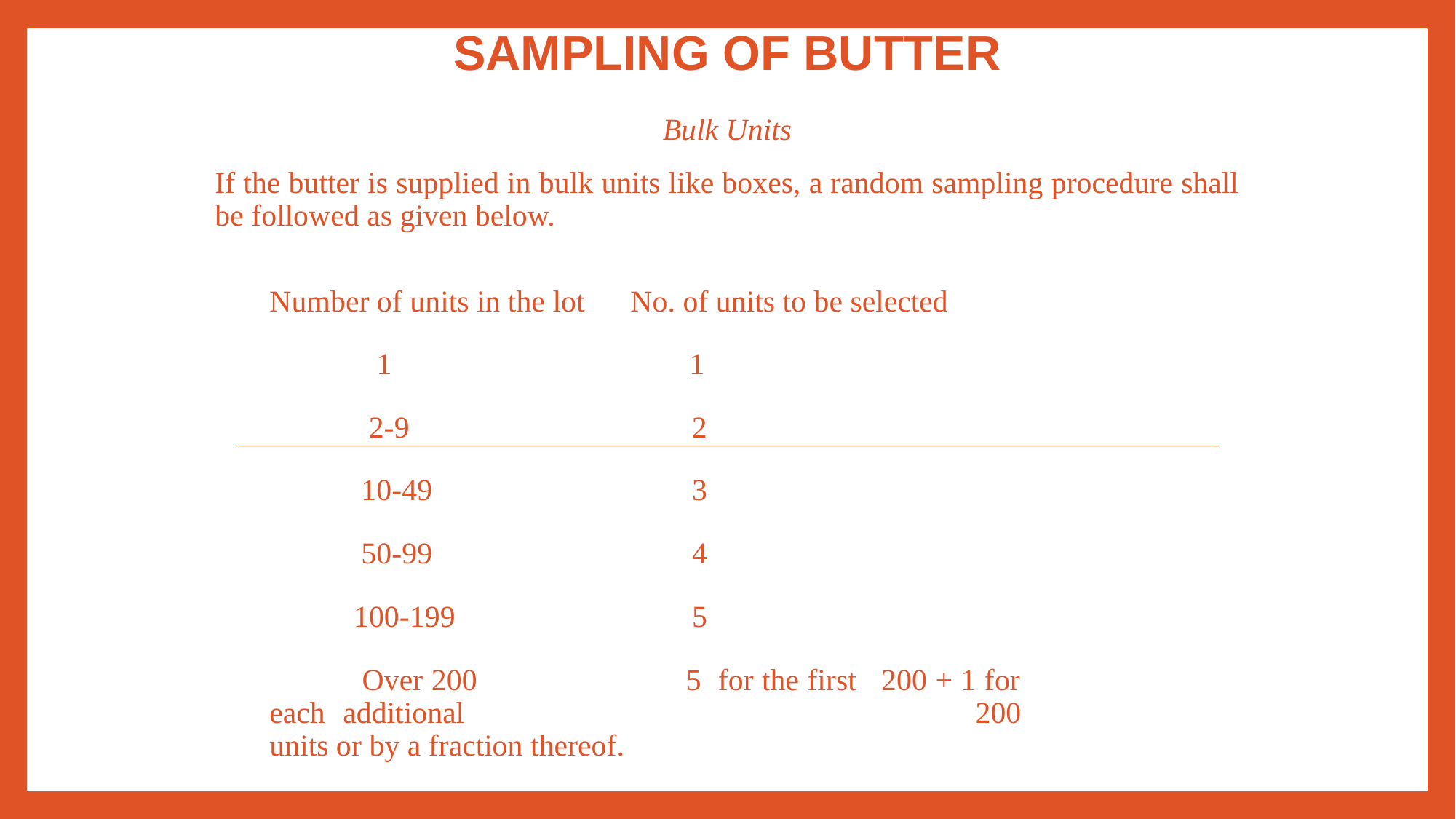

# Sampling of butter
Bulk Units
If the butter is supplied in bulk units like boxes, a random sampling procedure shall be followed as given below.
Number of units in the lot      No. of units to be selected
              1                                       1
             2-9                                     2
            10-49                                  3
            50-99                                  4
           100-199                               5
           Over 200                         5  for the first   200 + 1 for each additional    					200 units or by a fraction thereof.